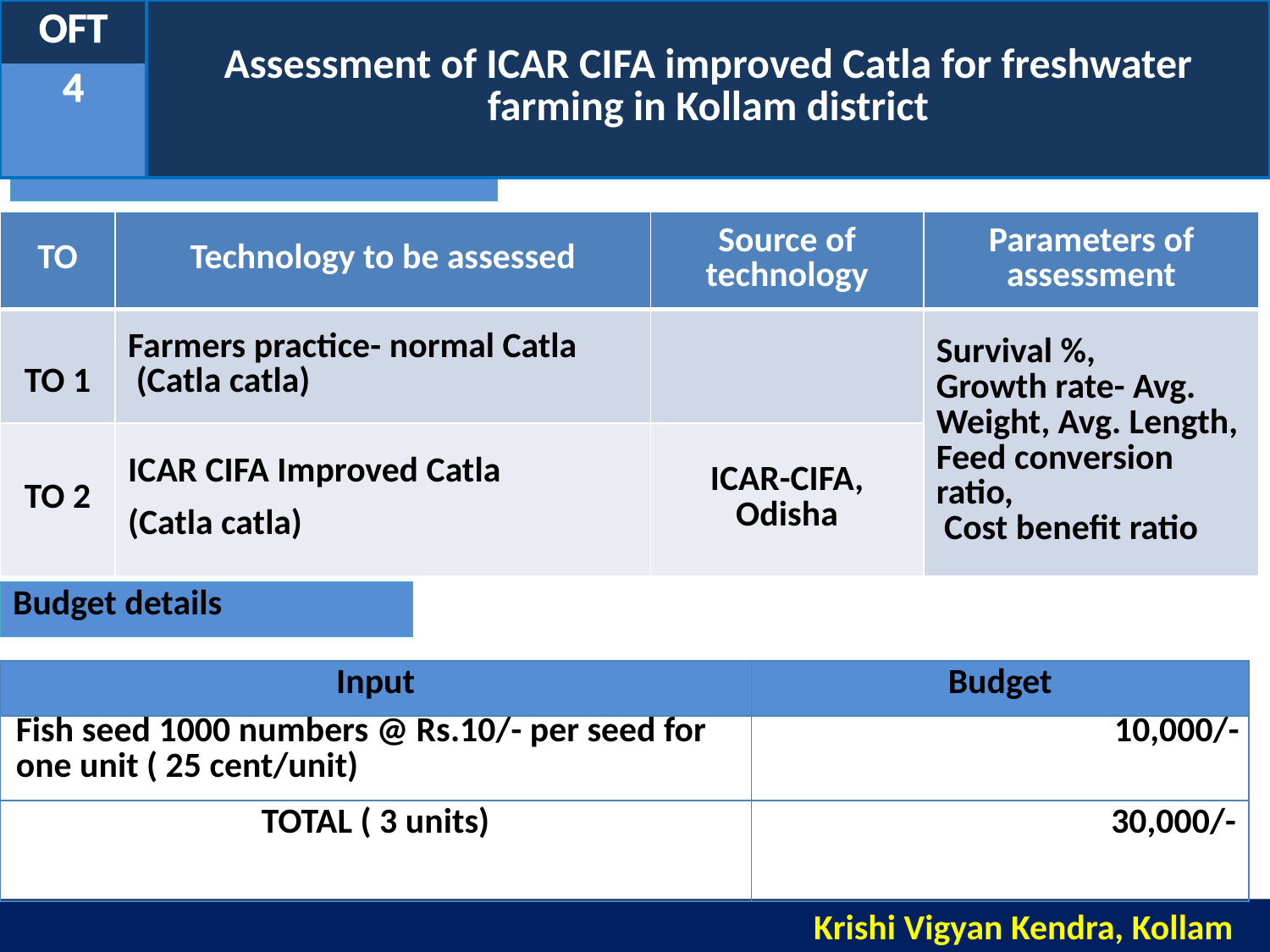

| OFT | Assessment of ICAR CIFA improved Catla for freshwater farming in Kollam district |
| --- | --- |
| 4 |  |
| Details of Technology |
| --- |
| TO | Technology to be assessed | Source of technology | Parameters of assessment |
| --- | --- | --- | --- |
| TO 1 | Farmers practice- normal Catla (Catla catla) |  | Survival %, Growth rate- Avg. Weight, Avg. Length, Feed conversion ratio, Cost benefit ratio |
| TO 2 | ICAR CIFA Improved Catla (Catla catla) | ICAR-CIFA, Odisha |  |
| Budget details |
| --- |
| Input | Budget |
| --- | --- |
| Fish seed 1000 numbers @ Rs.10/- per seed for one unit ( 25 cent/unit) | 10,000/- |
| TOTAL ( 3 units) | 30,000/- |
KVK Kollam
Krishi Vigyan Kendra, Kollam